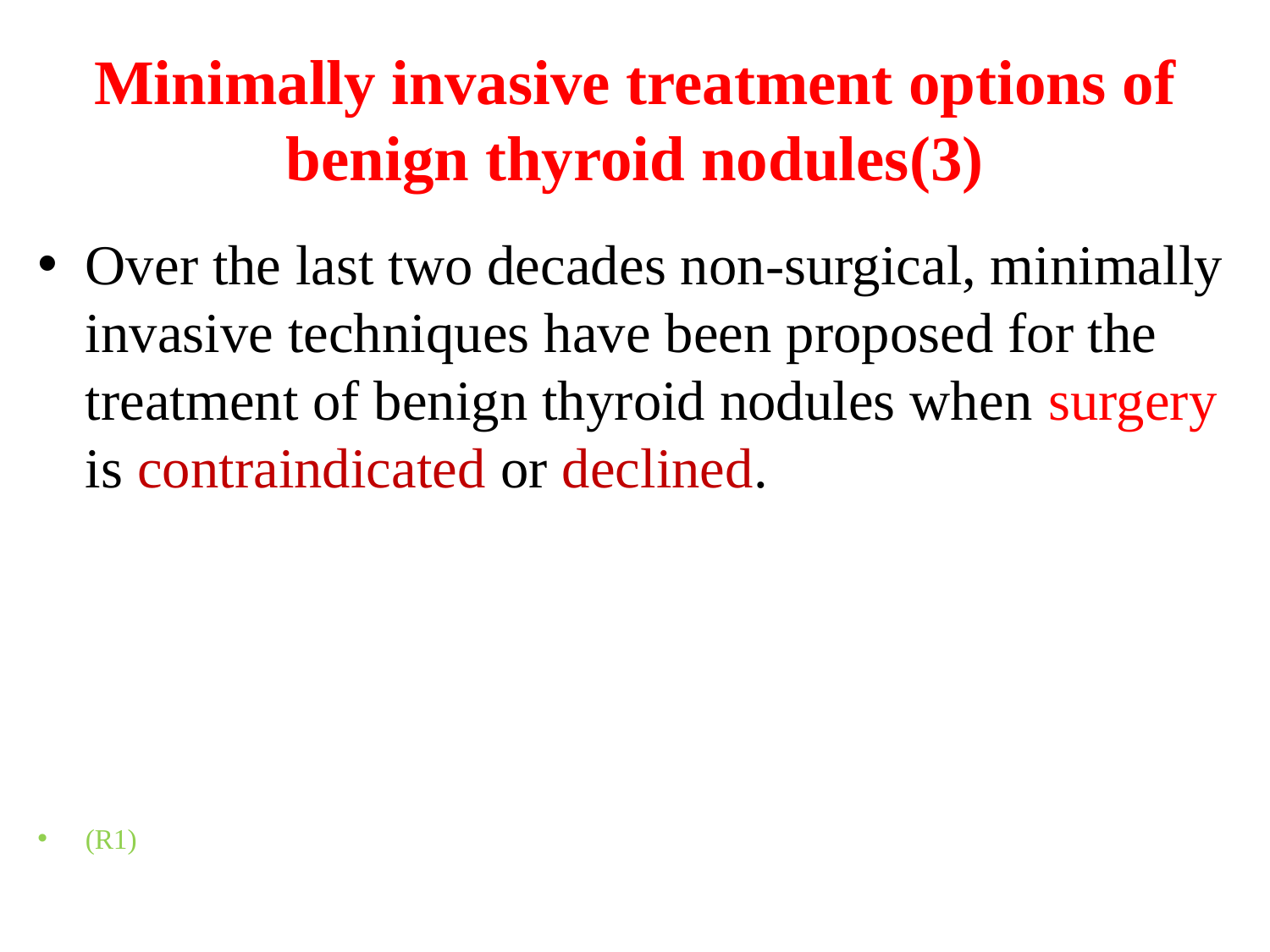

# Minimally invasive treatment options of benign thyroid nodules(3)
Over the last two decades non-surgical, minimally invasive techniques have been proposed for the treatment of benign thyroid nodules when surgery is contraindicated or declined.

(R1)